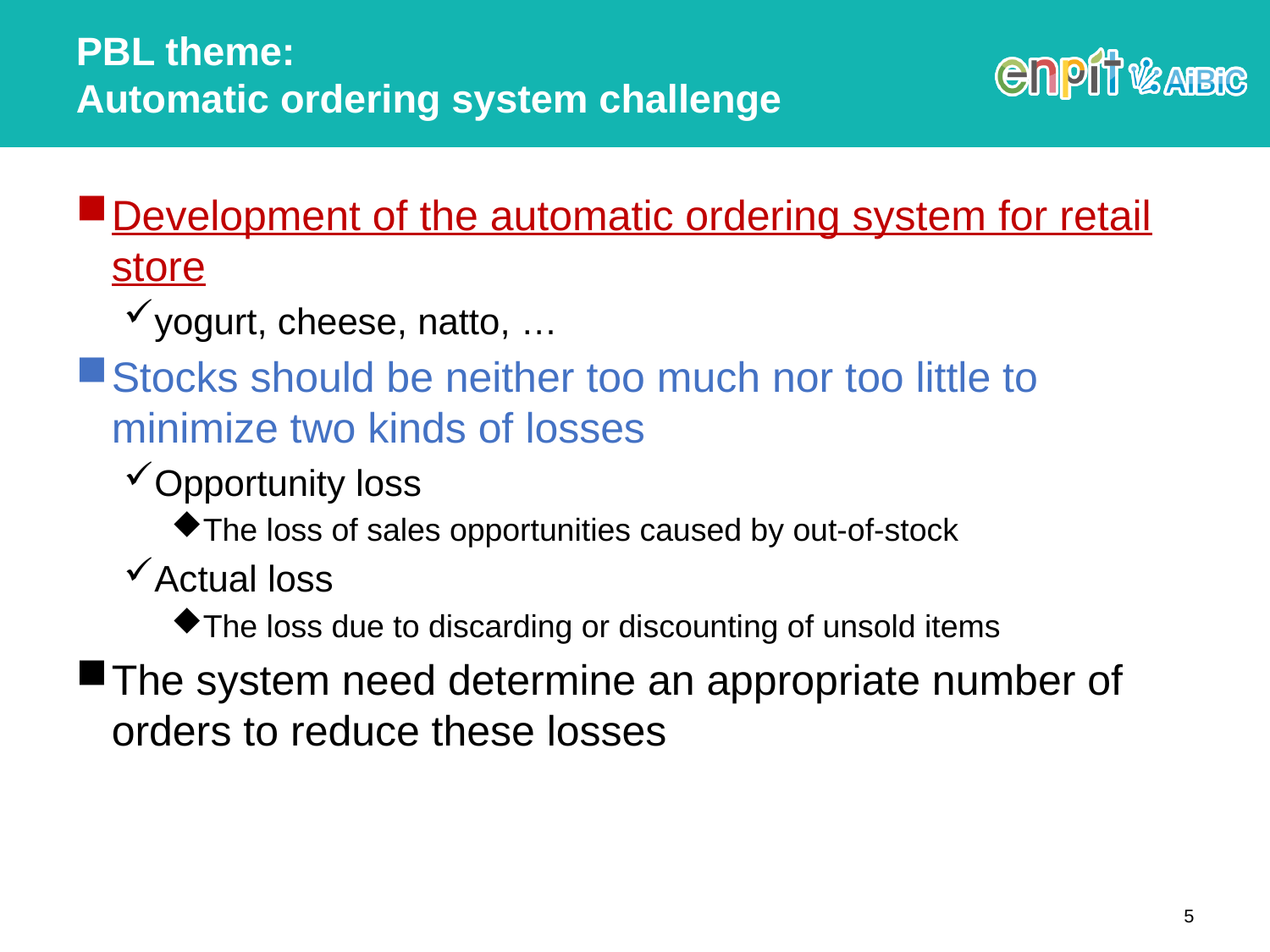

# PBL theme: Automatic ordering system challenge
Development of the automatic ordering system for retail
store
yogurt, cheese, natto, …
Stocks should be neither too much nor too little to minimize two kinds of losses
Opportunity loss
The loss of sales opportunities caused by out-of-stock
Actual loss
The loss due to discarding or discounting of unsold items
The system need determine an appropriate number of
orders to reduce these losses

5